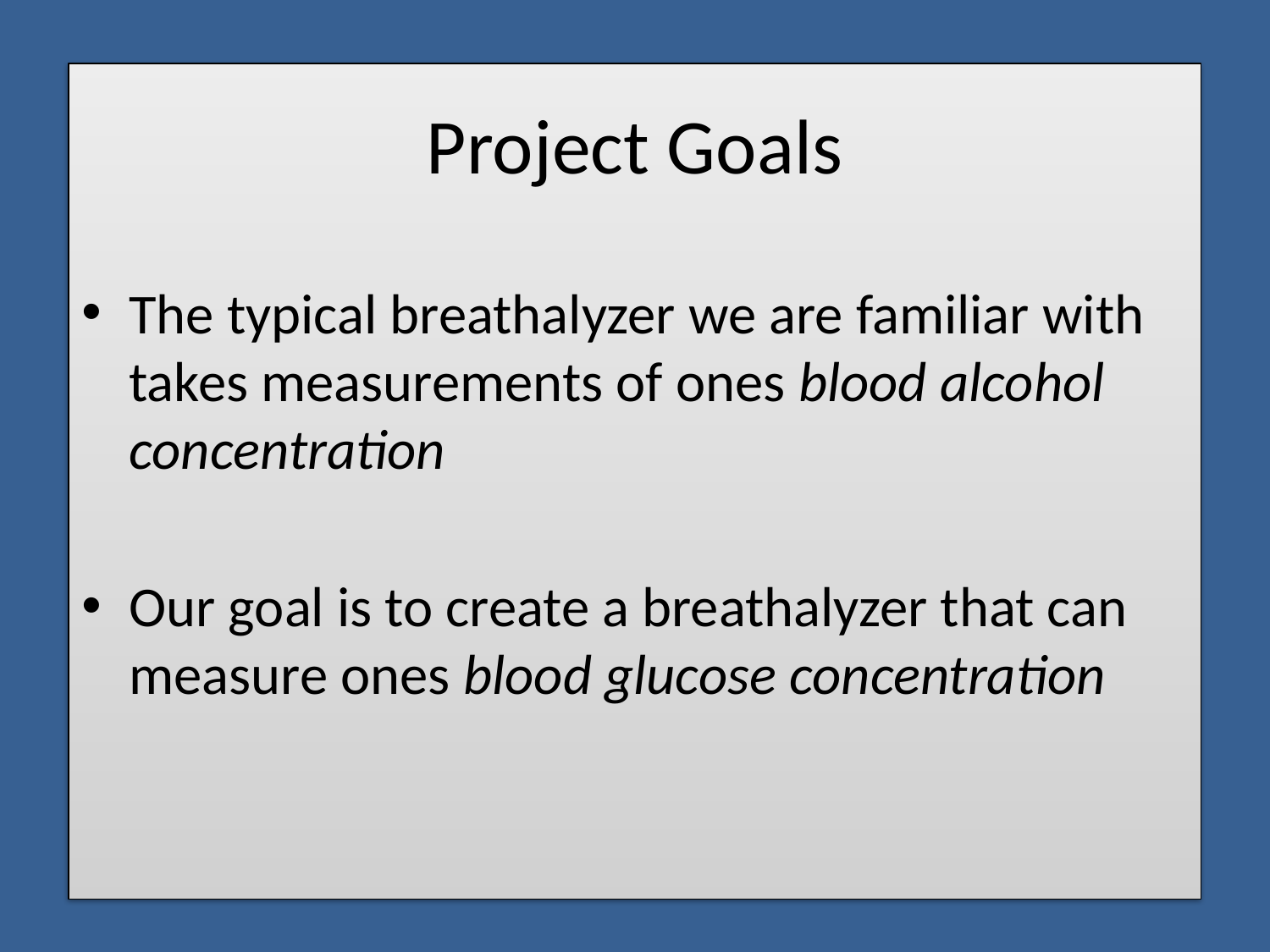

# Project Goals

The typical breathalyzer we are familiar with takes measurements of ones blood alcohol concentration

Our goal is to create a breathalyzer that can measure ones blood glucose concentration